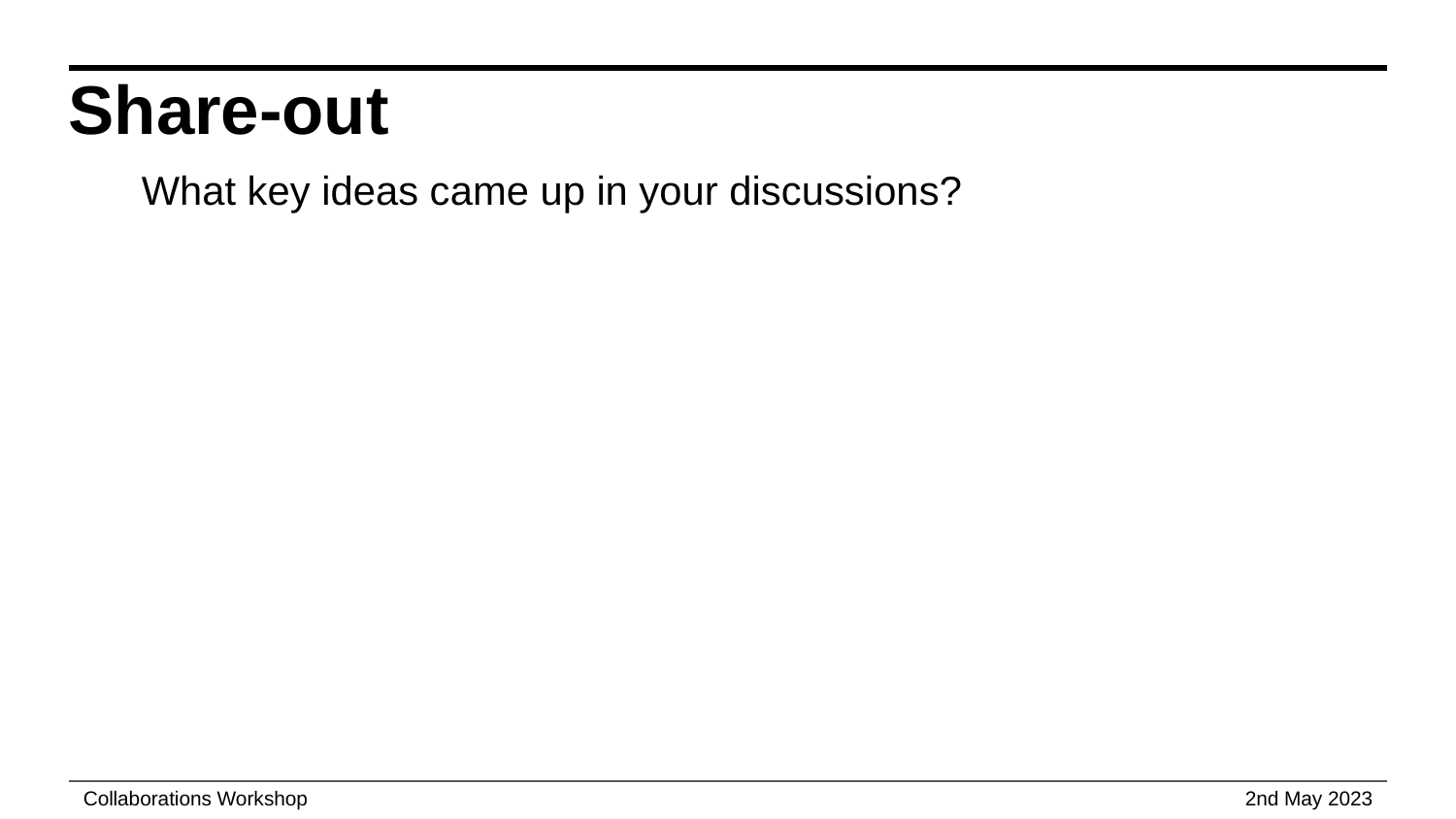

Share-out
What key ideas came up in your discussions?

Collaborations Workshop
2nd May 2023